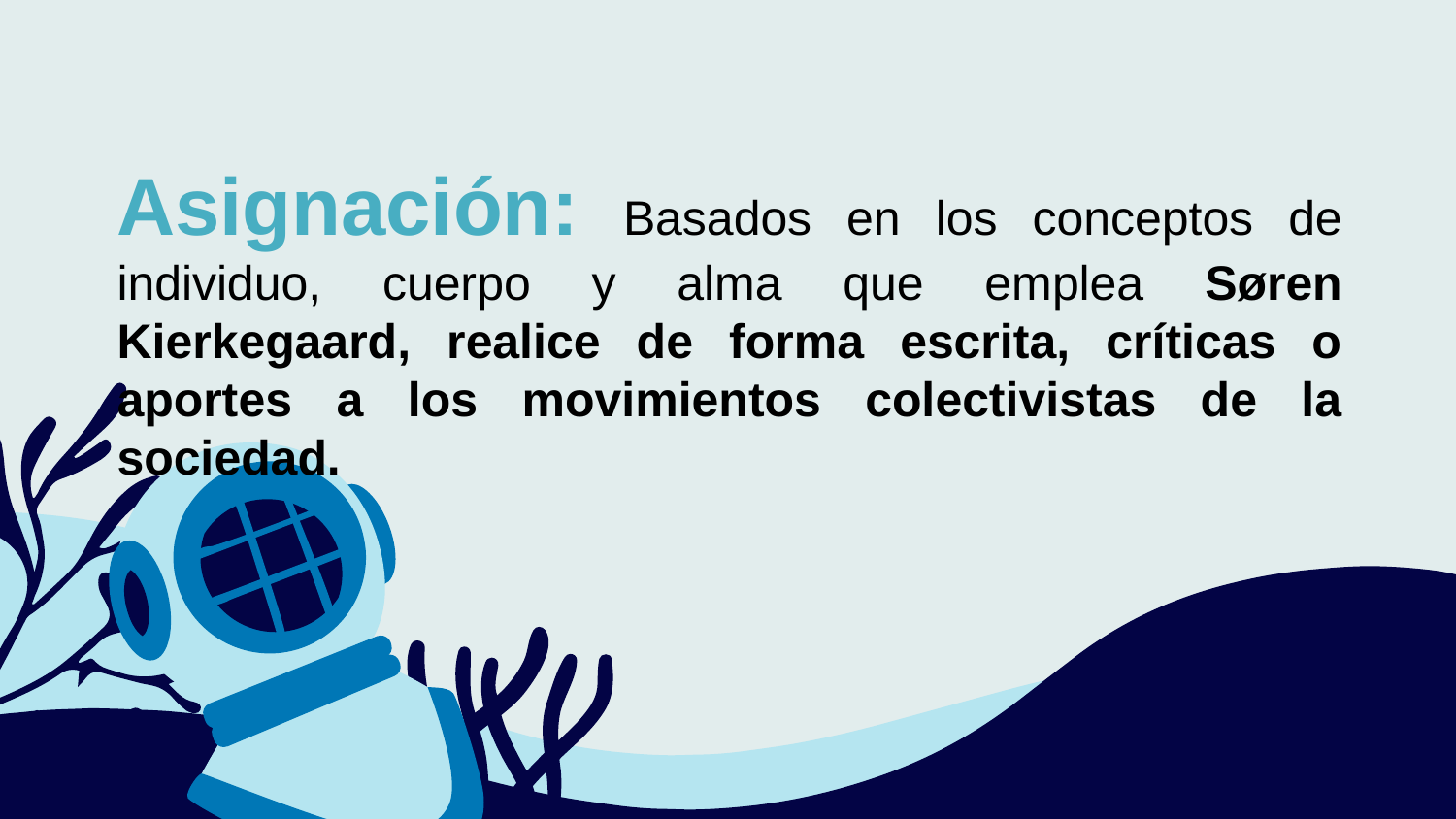

Asignación: Basados en los conceptos de individuo, cuerpo y alma que emplea Søren Kierkegaard, realice de forma escrita, críticas o aportes a los movimientos colectivistas de la sociedad.